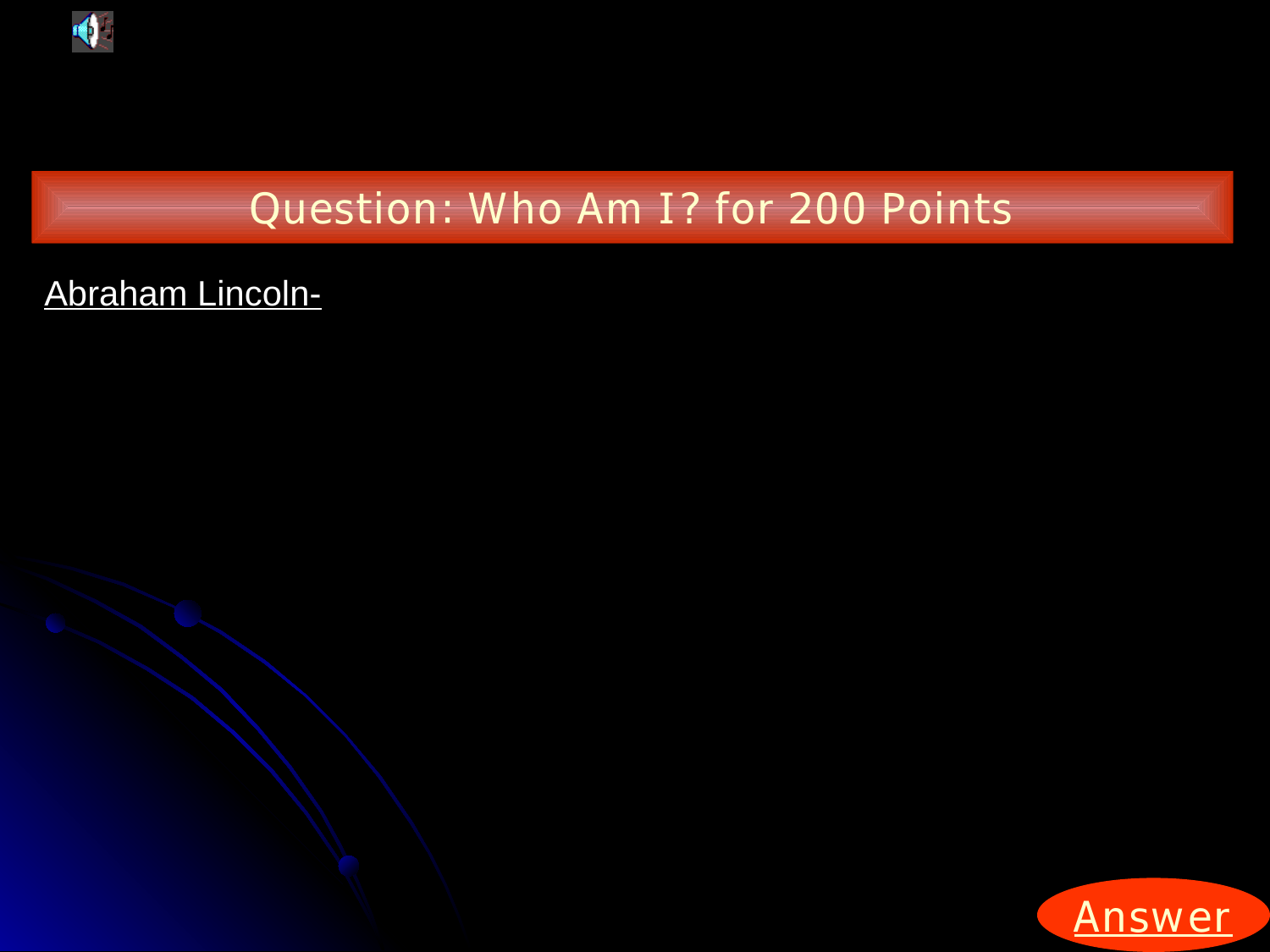

Question: Who Am I? for 200 Points

Abraham Lincoln-

Answer